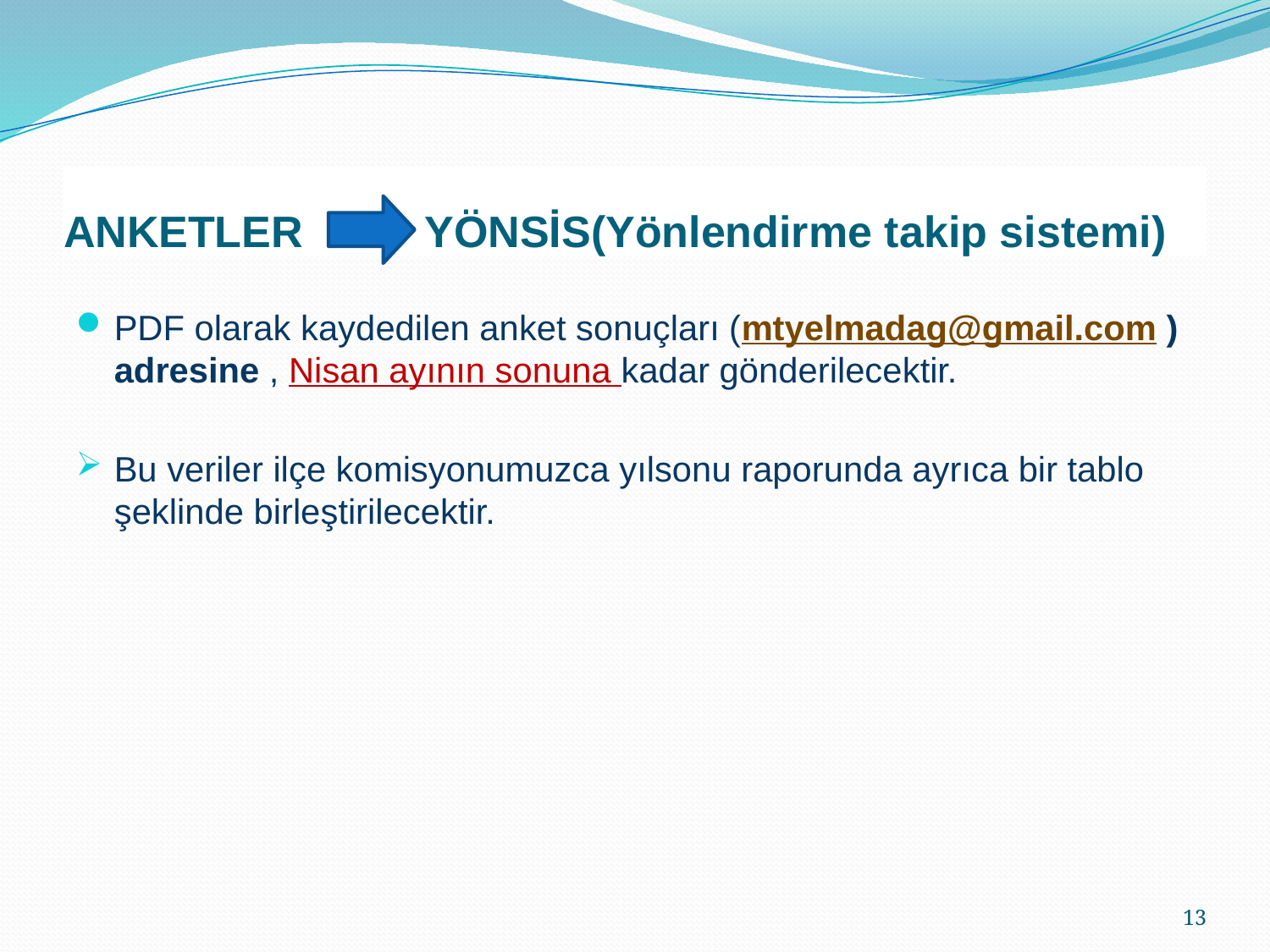

# ANKETLER          YÖNSİS(Yönlendirme takip sistemi)

PDF olarak kaydedilen anket sonuçları (mtyelmadag@gmail.com ) adresine , Nisan ayının sonuna kadar gönderilecektir.

Bu veriler ilçe komisyonumuzca yılsonu raporunda ayrıca bir tablo şeklinde birleştirilecektir.
13